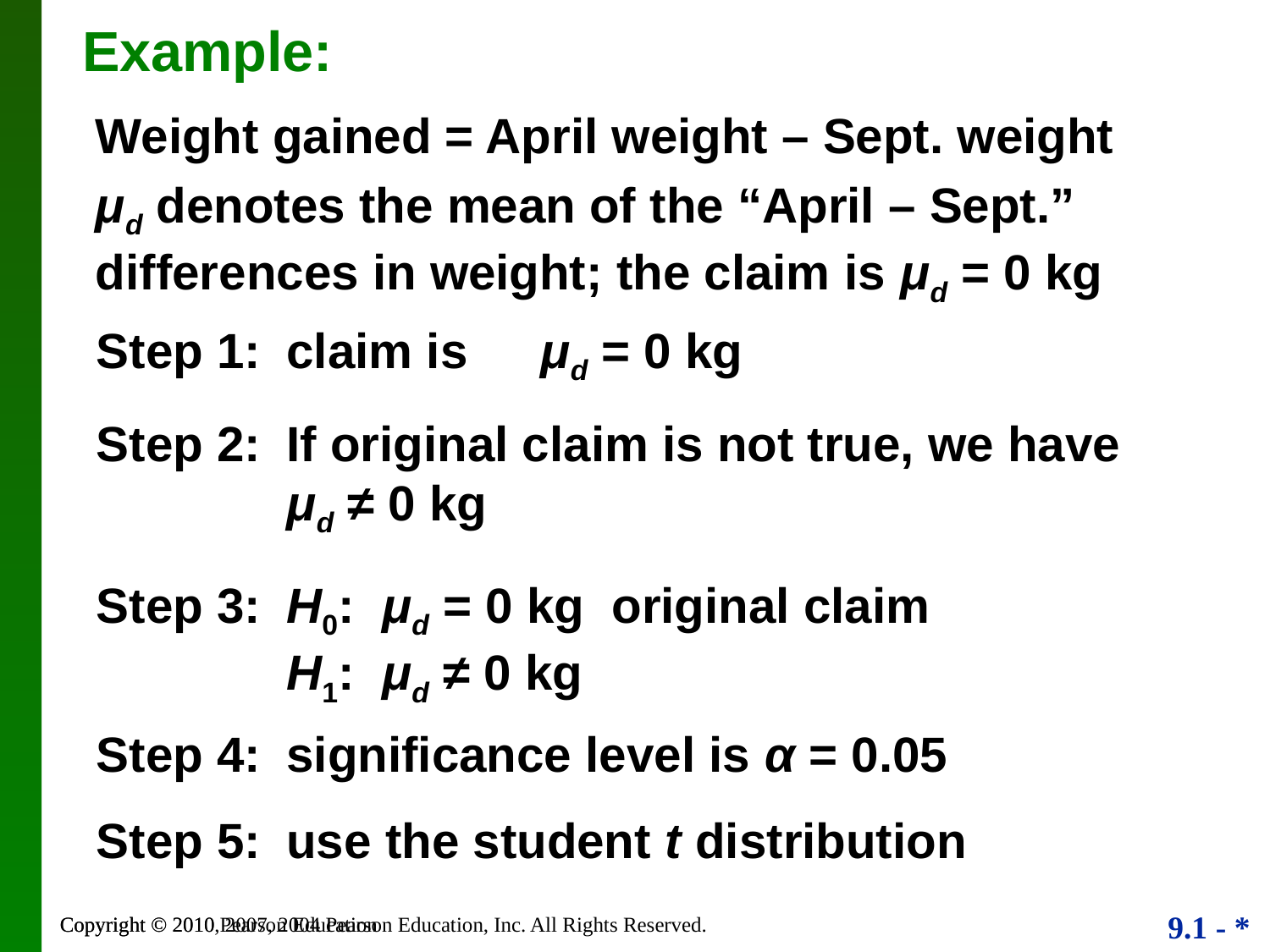

# Example:
Weight gained = April weight – Sept. weight
μd denotes the mean of the “April – Sept.” differences in weight; the claim is μd = 0 kg
Step 1:	claim is	μd = 0 kg
Step 2:	If original claim is not true, we have
μd ≠ 0 kg
Step 3:	H0:  μd = 0 kg  original claim
H1:  μd ≠ 0 kg
Step 4:	significance level is α = 0.05
Step 5:	use the student t distribution
Copyright © 2010, 2007, 2004 Pearson Education, Inc. All Rights Reserved.
Copyright © 2010 Pearson Education